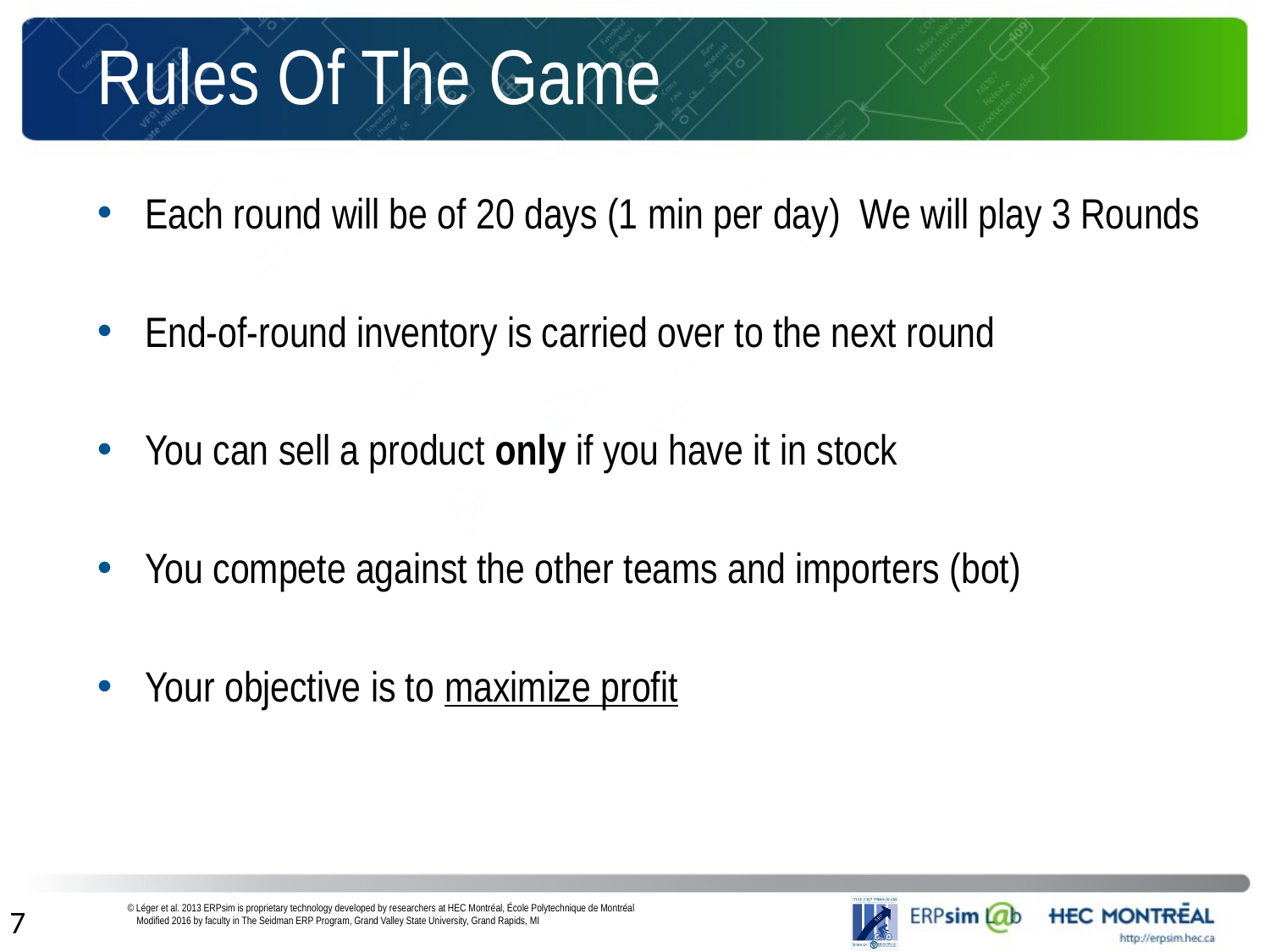

# Rules Of The Game
Each round will be of 20 days (1 min per day)  We will play 3 Rounds

End-of-round inventory is carried over to the next round

You can sell a product only if you have it in stock

You compete against the other teams and importers (bot)

Your objective is to maximize profit